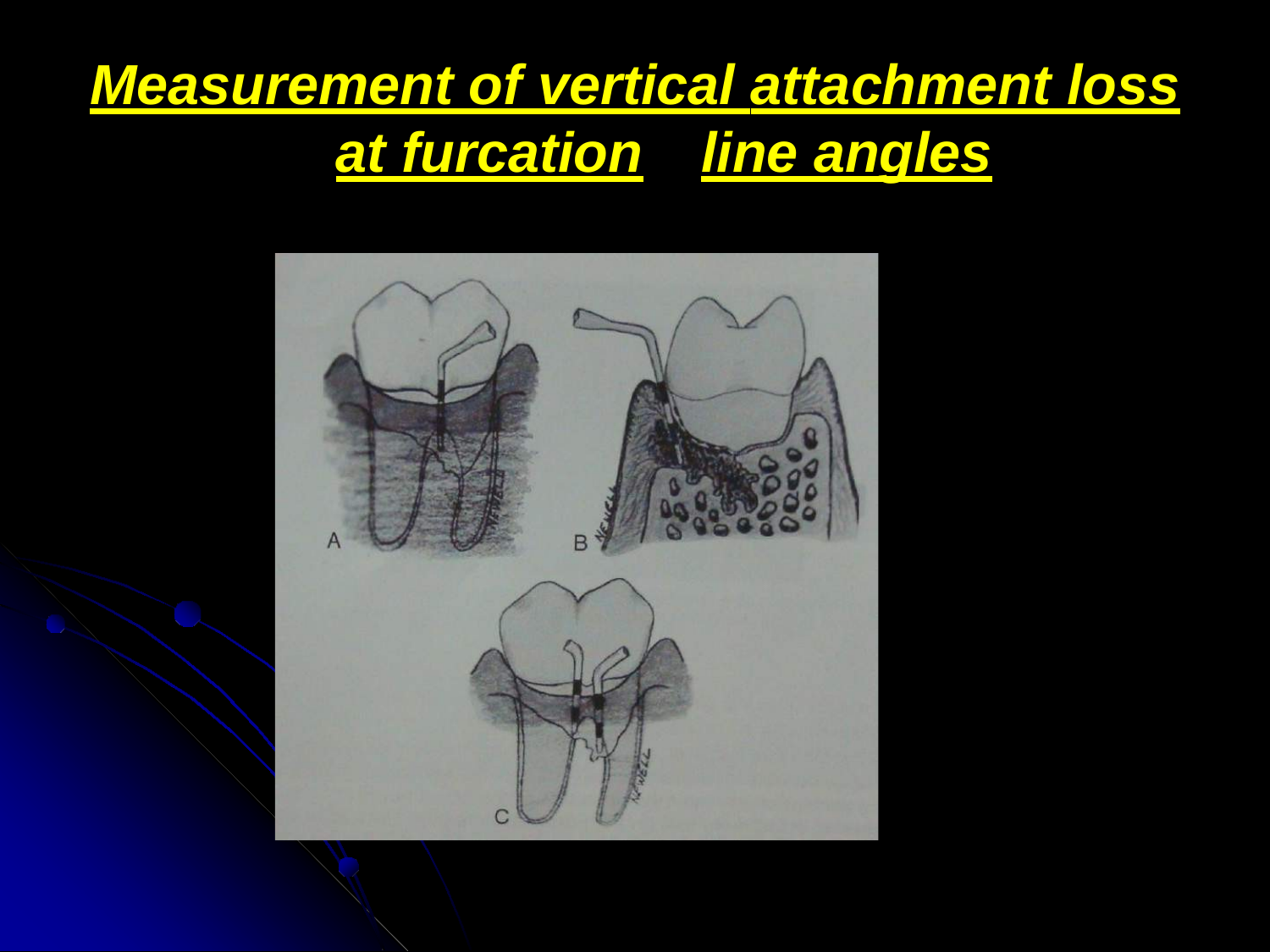

# Measurement of vertical attachment loss  at furcation	line angles